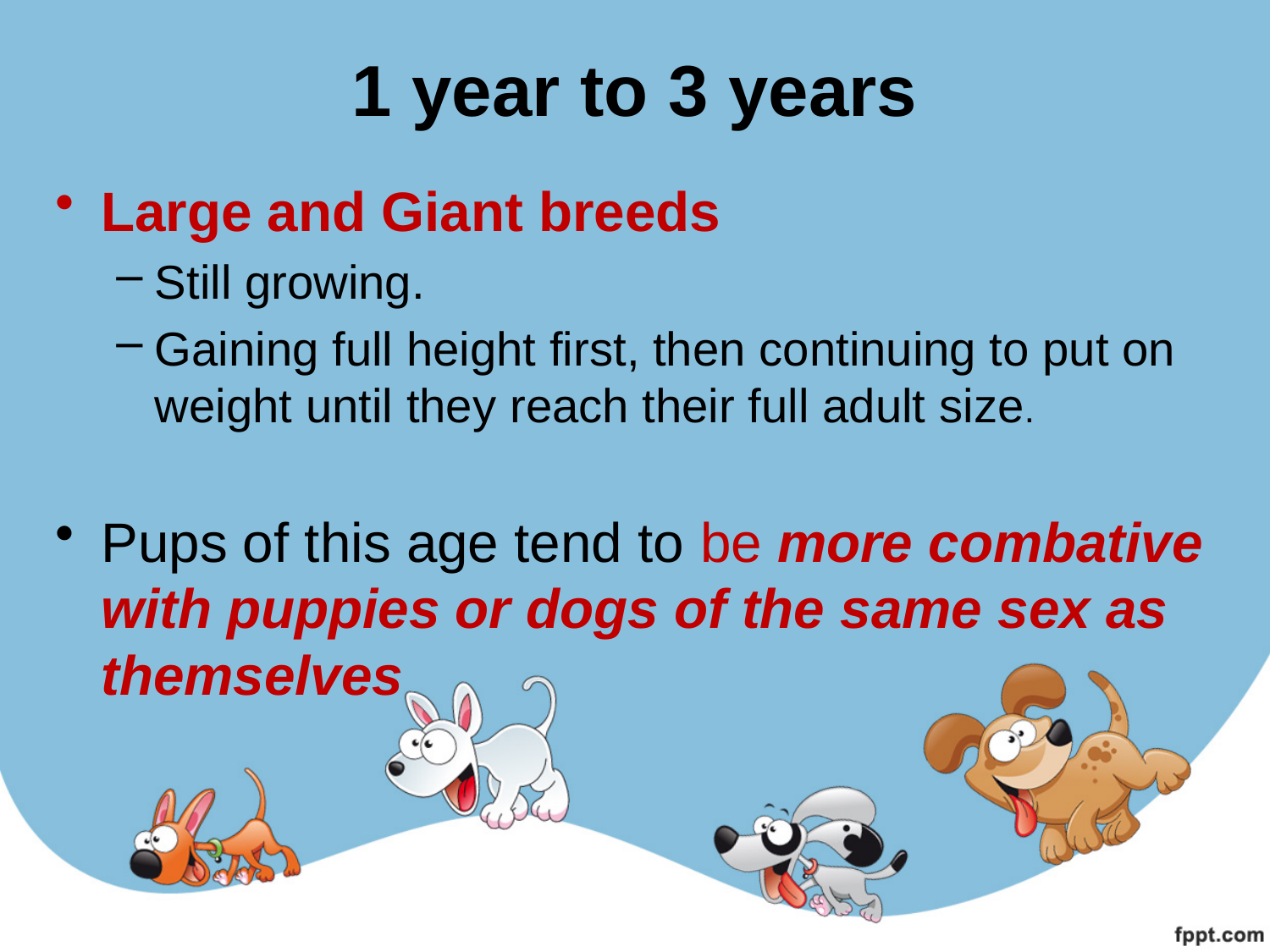

# 1 year to 3 years
Large and Giant breeds
Still growing.
Gaining full height first, then continuing to put on weight until they reach their full adult size.

Pups of this age tend to be more combative with puppies or dogs of the same sex as themselves